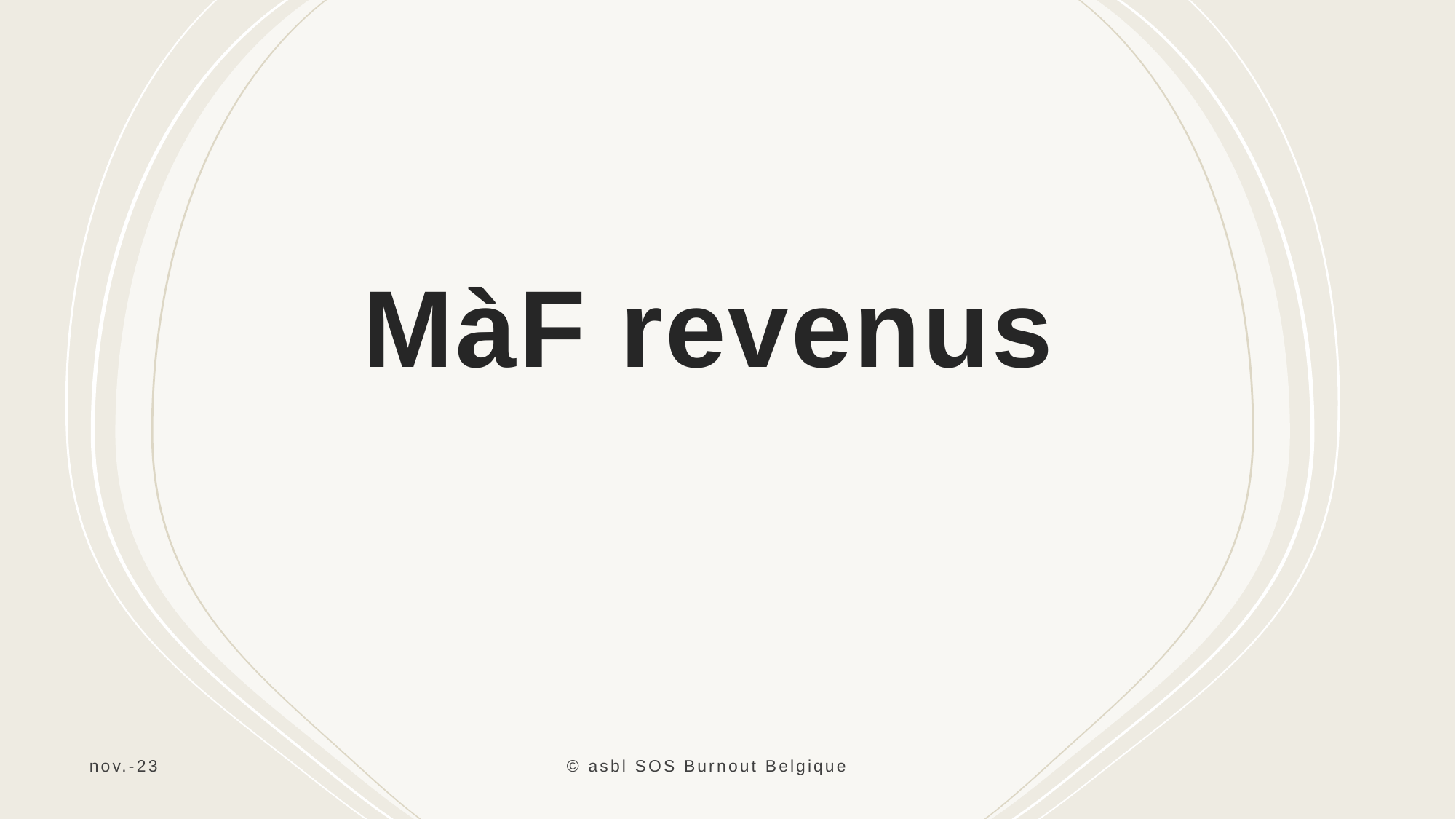

# MàF revenus

© asbl SOS Burnout Belgique
nov.-23